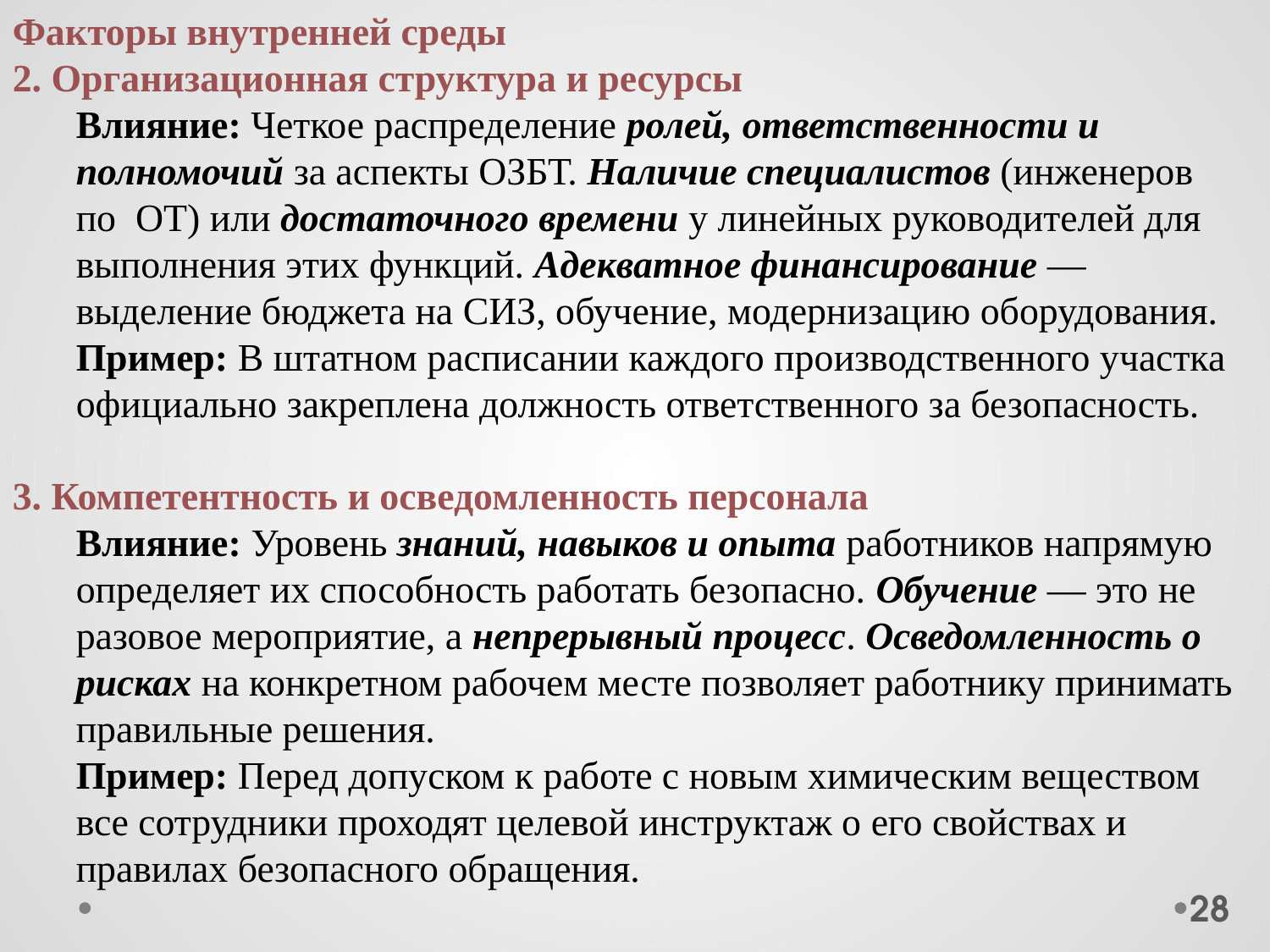

Факторы внутренней среды
2. Организационная структура и ресурсы
Влияние: Четкое распределение ролей, ответственности и полномочий за аспекты ОЗБТ. Наличие специалистов (инженеров по  ОТ) или достаточного времени у линейных руководителей для выполнения этих функций. Адекватное финансирование — выделение бюджета на СИЗ, обучение, модернизацию оборудования.
Пример: В штатном расписании каждого производственного участка официально закреплена должность ответственного за безопасность.

3. Компетентность и осведомленность персонала
Влияние: Уровень знаний, навыков и опыта работников напрямую определяет их способность работать безопасно. Обучение — это не разовое мероприятие, а непрерывный процесс. Осведомленность о рисках на конкретном рабочем месте позволяет работнику принимать правильные решения.
Пример: Перед допуском к работе с новым химическим веществом все сотрудники проходят целевой инструктаж о его свойствах и правилах безопасного обращения.
28